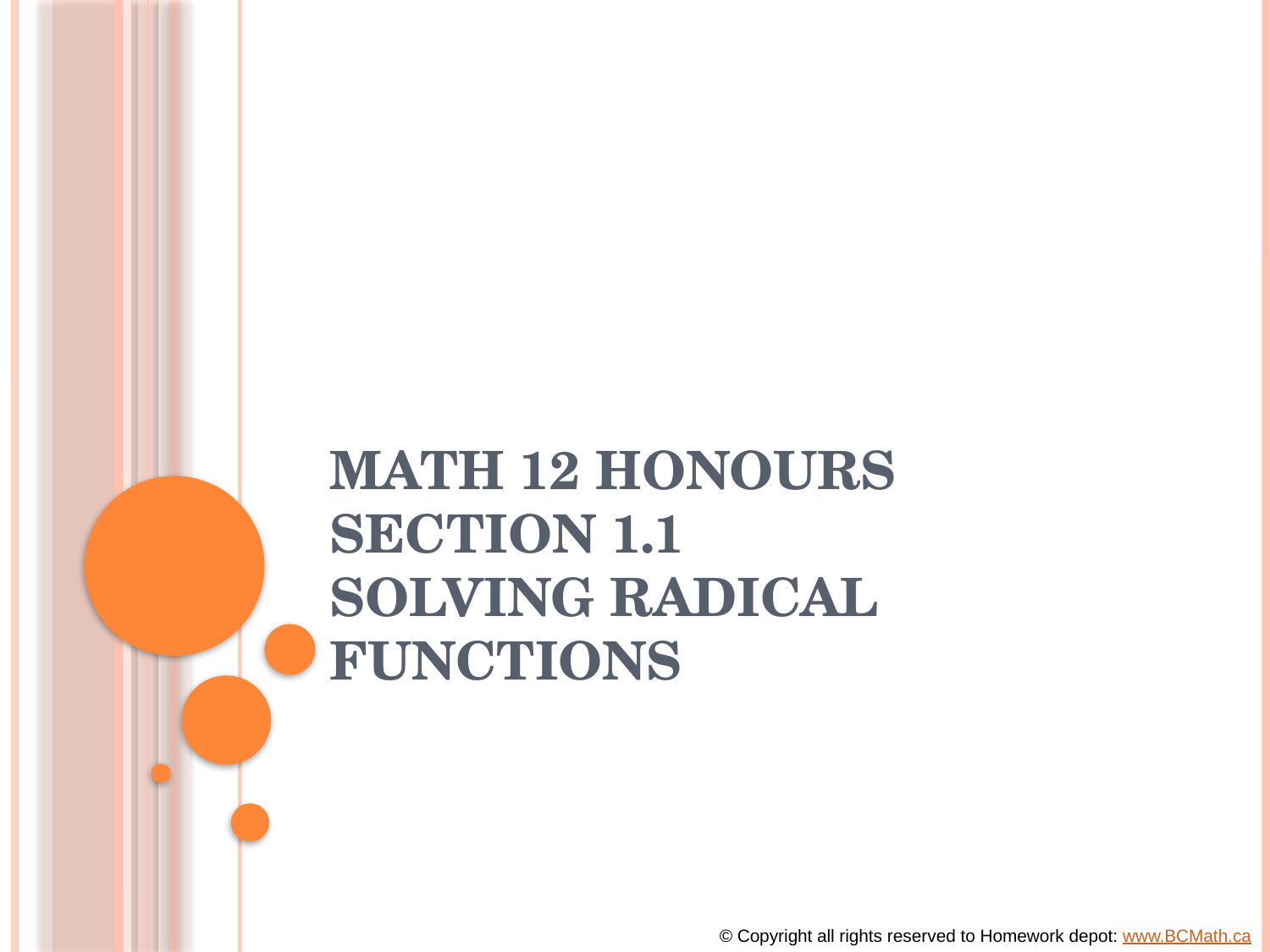

# Math 12 Honours Section 1.1 Solving Radical  Functions

© Copyright all rights reserved to Homework depot: www.BCMath.ca